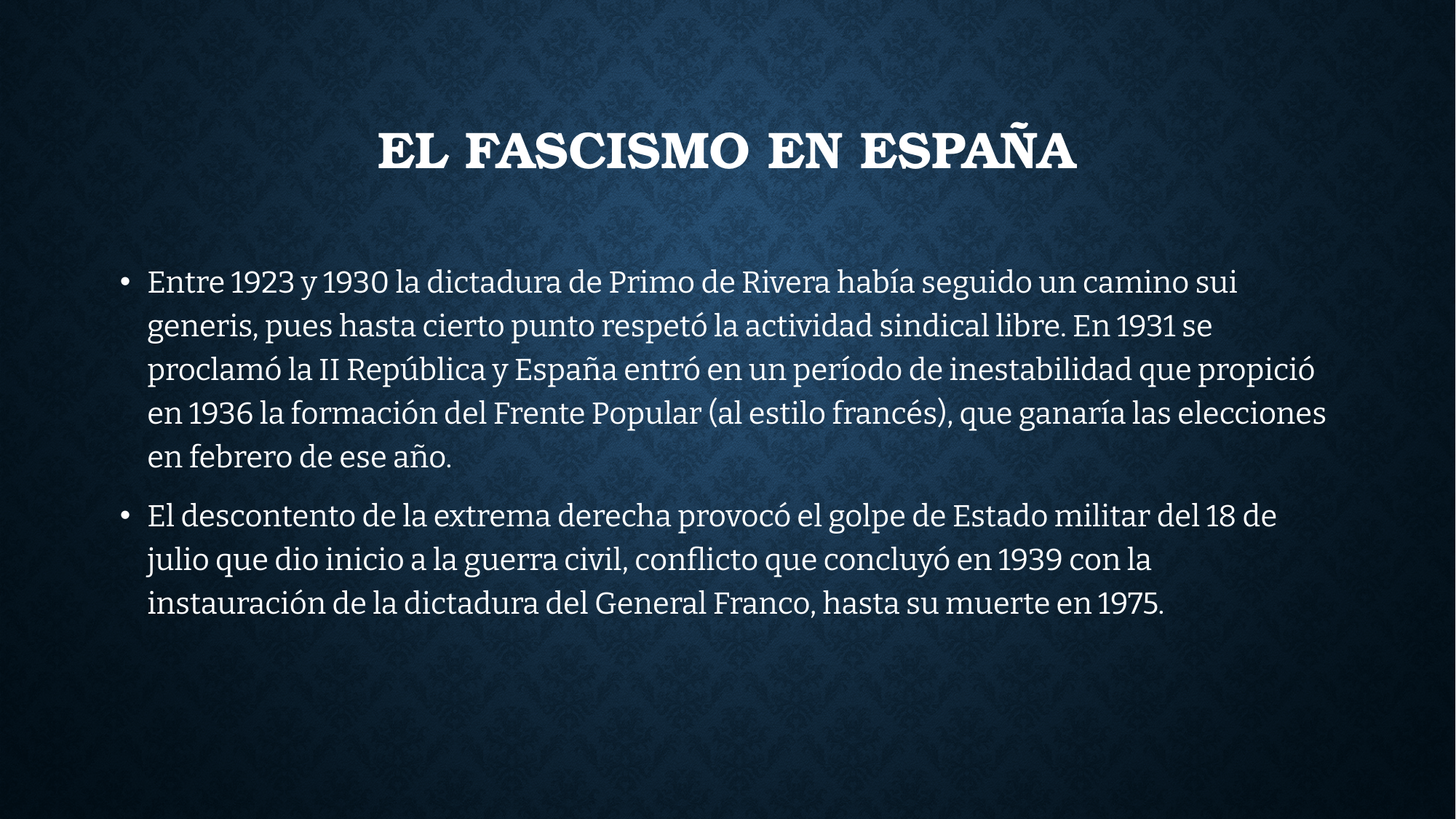

# El fascismo en españa
Entre 1923 y 1930 la dictadura de Primo de Rivera había seguido un camino sui generis, pues hasta cierto punto respetó la actividad sindical libre. En 1931 se proclamó la II República y España entró en un período de inestabilidad que propició en 1936 la formación del Frente Popular (al estilo francés), que ganaría las elecciones en febrero de ese año.
El descontento de la extrema derecha provocó el golpe de Estado militar del 18 de julio que dio inicio a la guerra civil, conflicto que concluyó en 1939 con la instauración de la dictadura del General Franco, hasta su muerte en 1975.